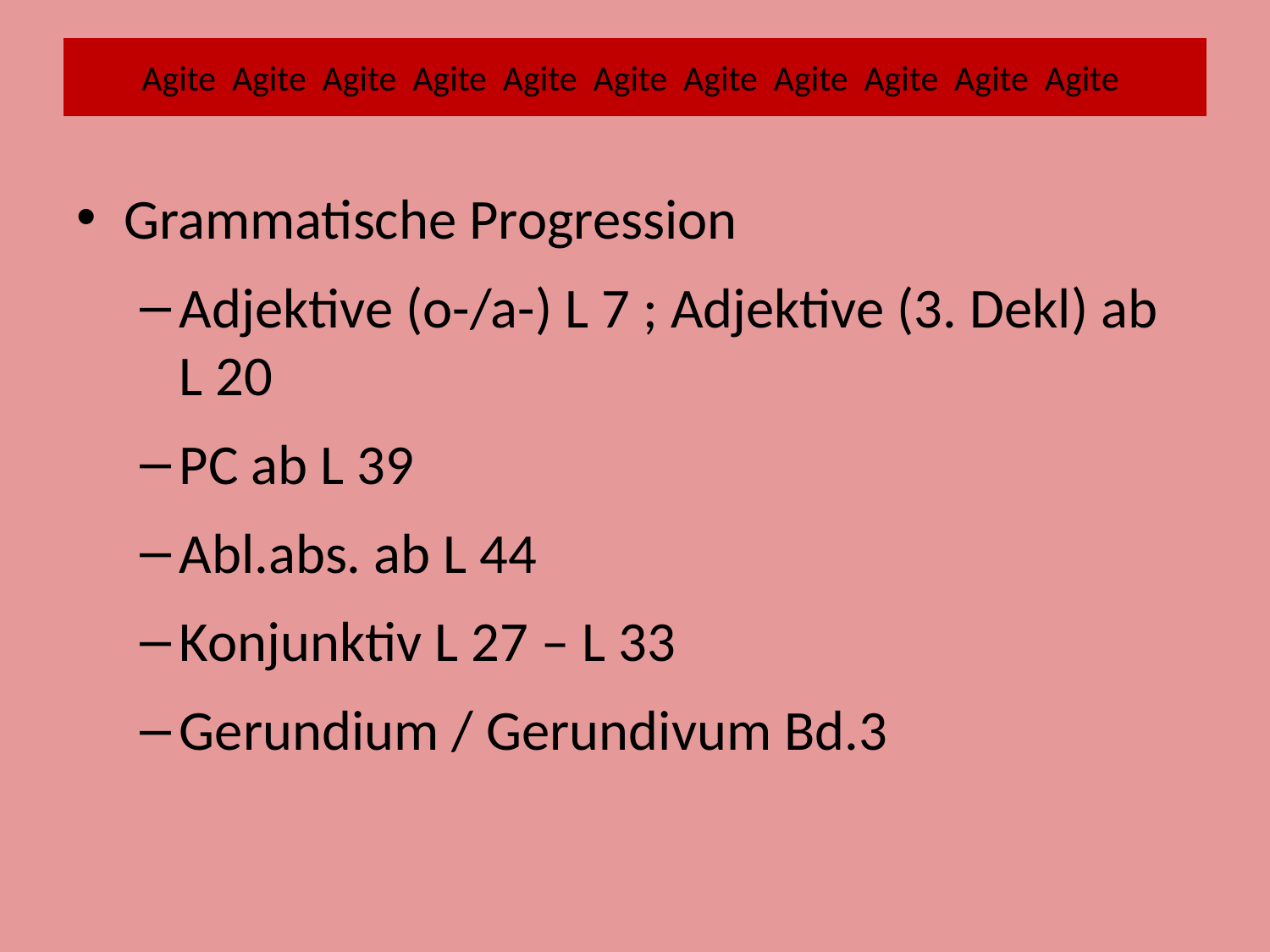

# Agite  Agite  Agite  Agite  Agite  Agite  Agite  Agite  Agite  Agite  Agite
Grammatische Progression
Adjektive (o-/a-) L 7 ; Adjektive (3. Dekl) ab L 20
PC ab L 39
Abl.abs. ab L 44
Konjunktiv L 27 – L 33
Gerundium / Gerundivum Bd.3